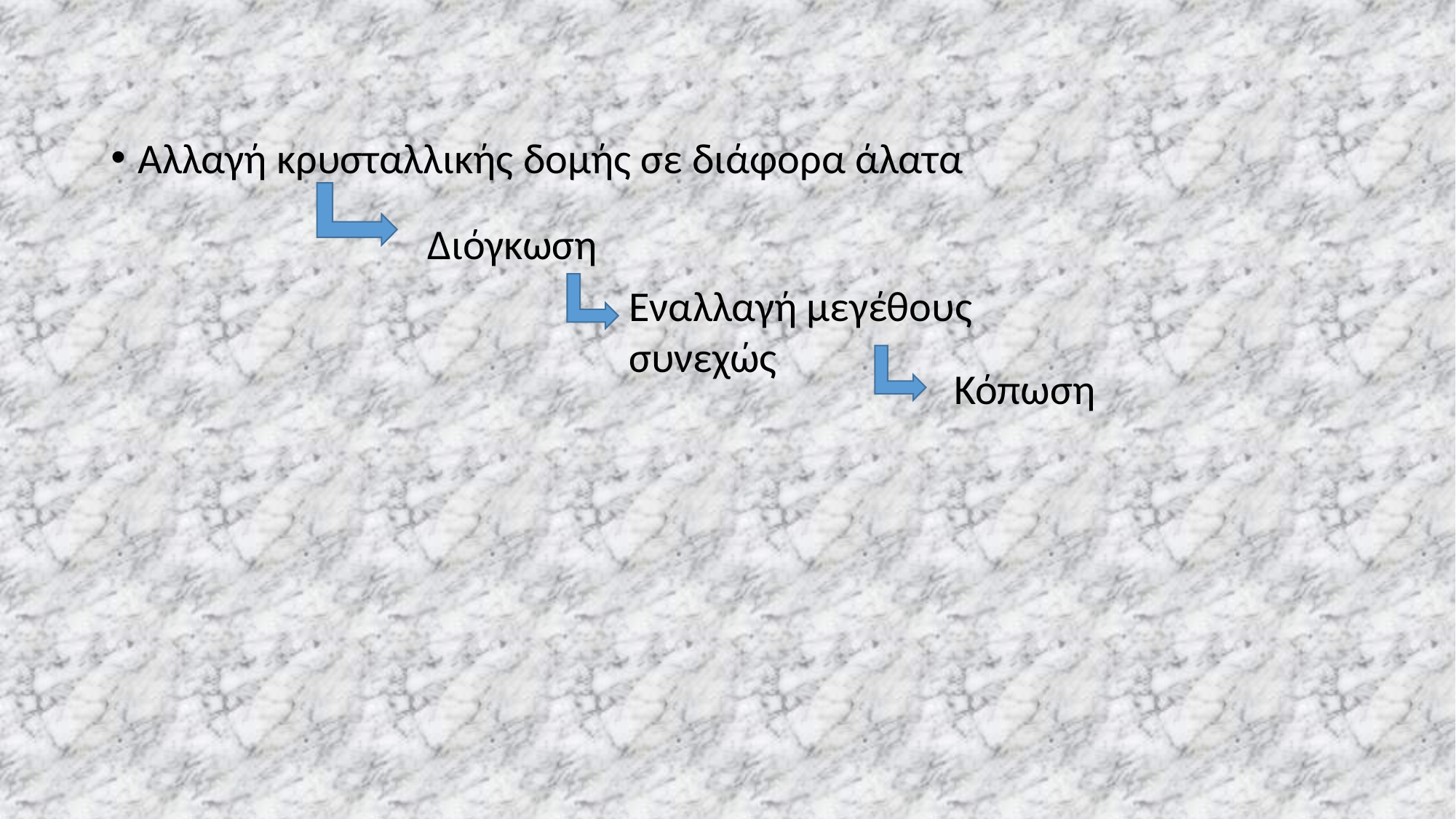

Αλλαγή κρυσταλλικής δομής σε διάφορα άλατα

Διόγκωση
Εναλλαγή μεγέθους συνεχώς

Κόπωση